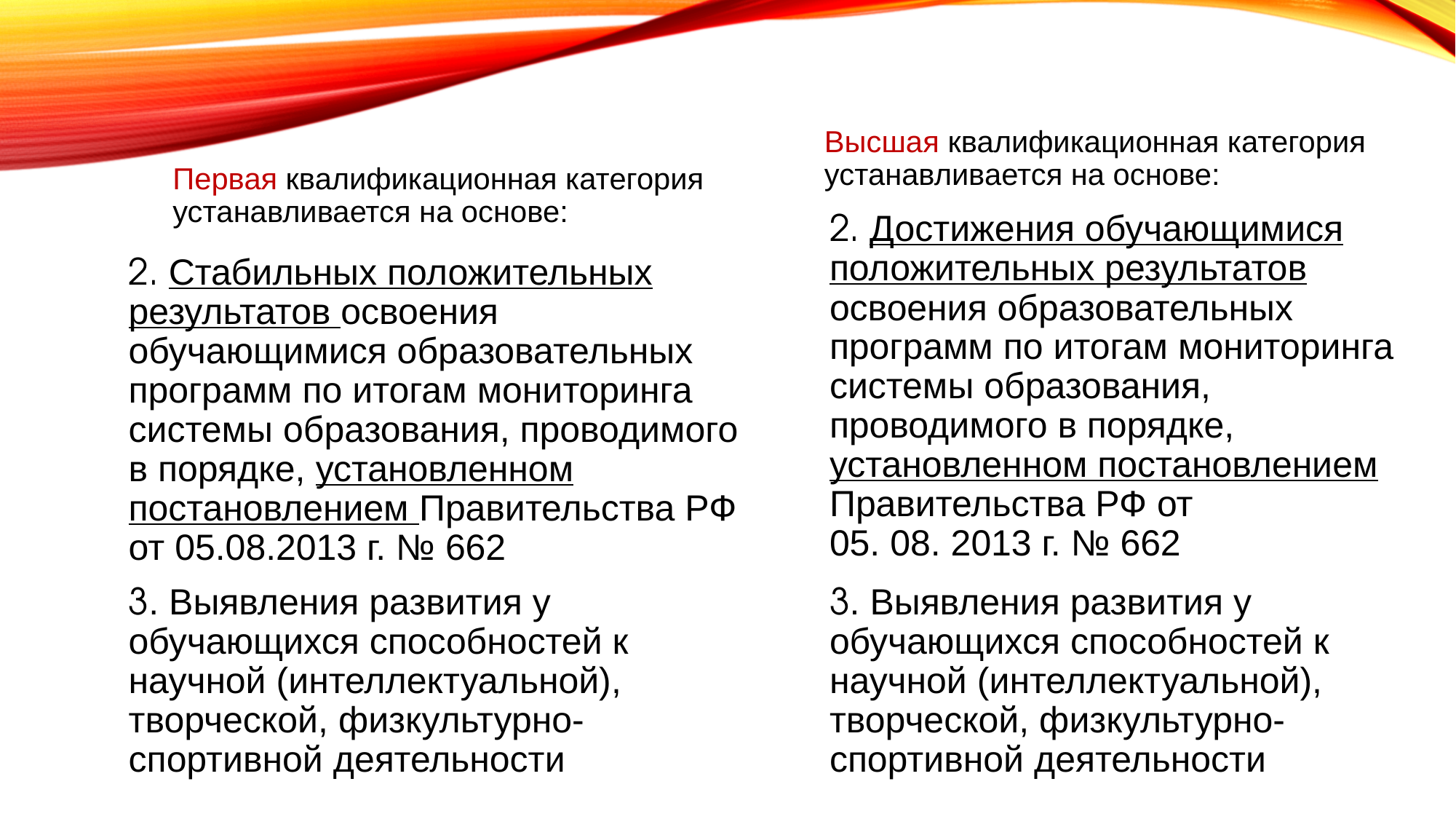

Высшая квалификационная категория устанавливается на основе:
Первая квалификационная категория устанавливается на основе:
2. Достижения обучающимися положительных результатов освоения образовательных программ по итогам мониторинга системы образования, проводимого в порядке, установленном постановлением Правительства РФ от
05. 08. 2013 г. № 662

3. Выявления развития у обучающихся способностей к научной (интеллектуальной), творческой, физкультурно-спортивной деятельности
2. Стабильных положительных результатов освоения обучающимися образовательных программ по итогам мониторинга системы образования, проводимого в порядке, установленном постановлением Правительства РФ от 05.08.2013 г. № 662
3. Выявления развития у обучающихся способностей к научной (интеллектуальной), творческой, физкультурно-спортивной деятельности